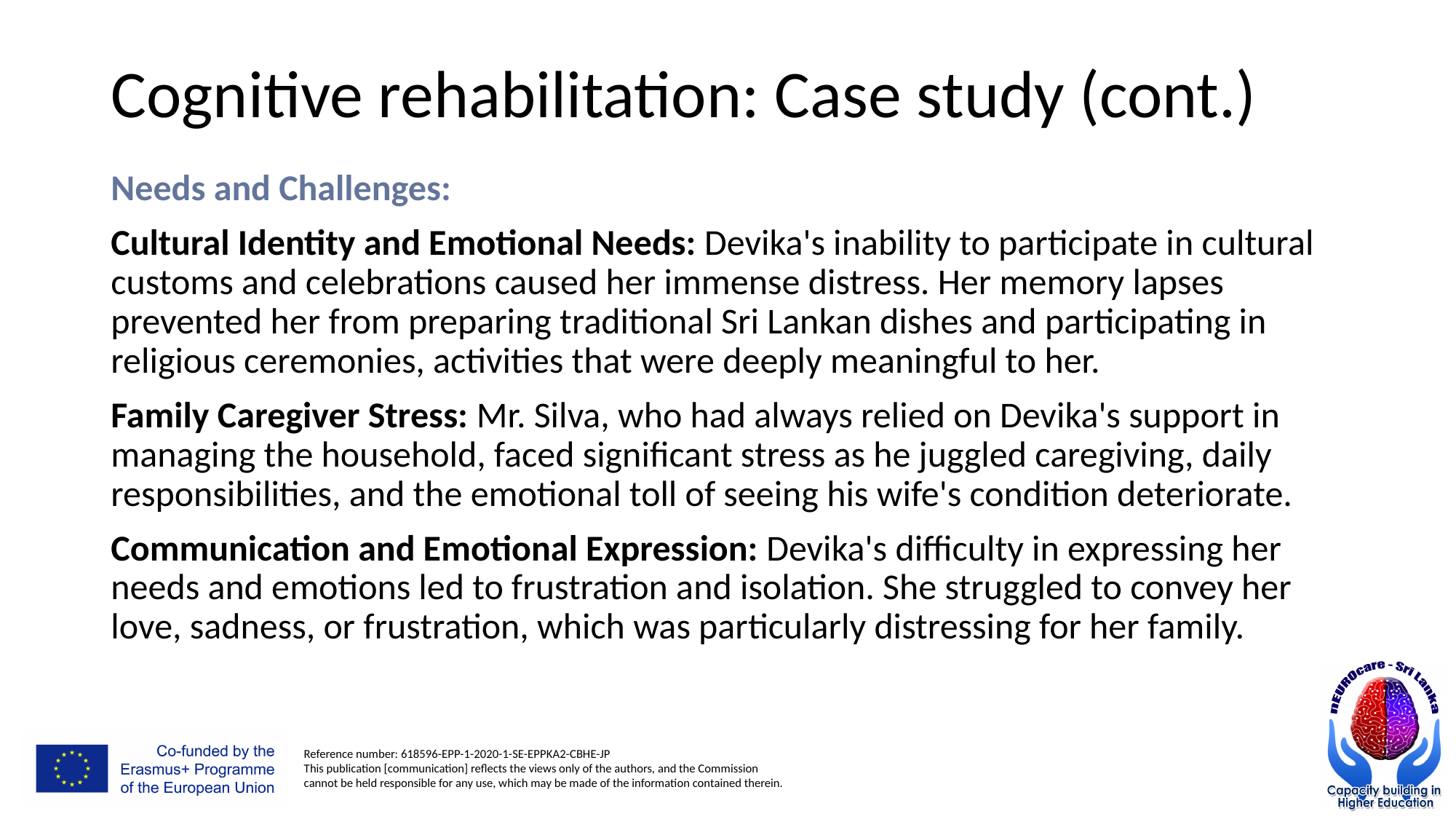

# Cognitive rehabilitation: Case study (cont.)
Needs and Challenges:
Cultural Identity and Emotional Needs: Devika's inability to participate in cultural customs and celebrations caused her immense distress. Her memory lapses prevented her from preparing traditional Sri Lankan dishes and participating in religious ceremonies, activities that were deeply meaningful to her.
Family Caregiver Stress: Mr. Silva, who had always relied on Devika's support in managing the household, faced significant stress as he juggled caregiving, daily responsibilities, and the emotional toll of seeing his wife's condition deteriorate.
Communication and Emotional Expression: Devika's difficulty in expressing her needs and emotions led to frustration and isolation. She struggled to convey her love, sadness, or frustration, which was particularly distressing for her family.